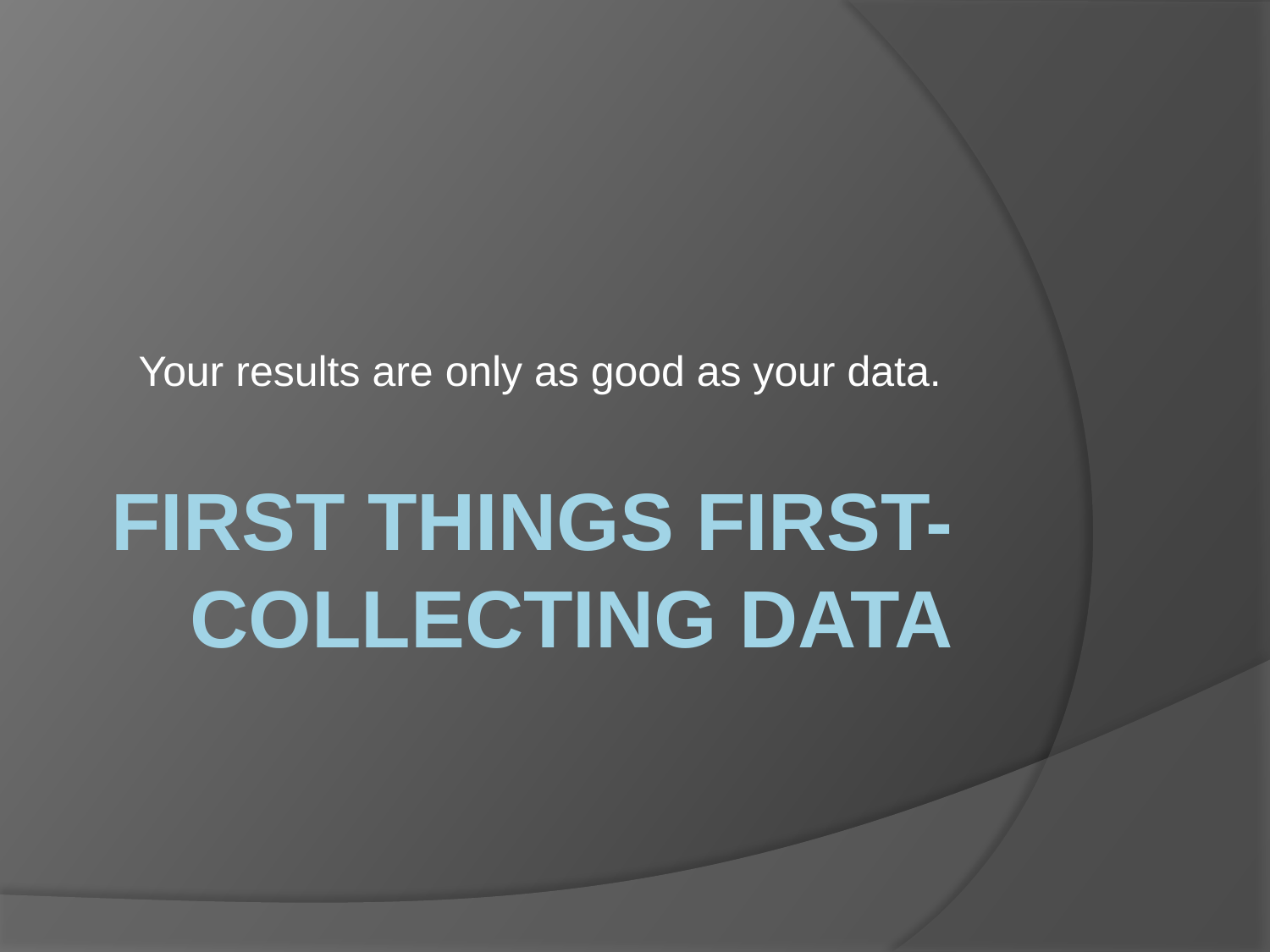

Your results are only as good as your data.
# First Things First- Collecting data